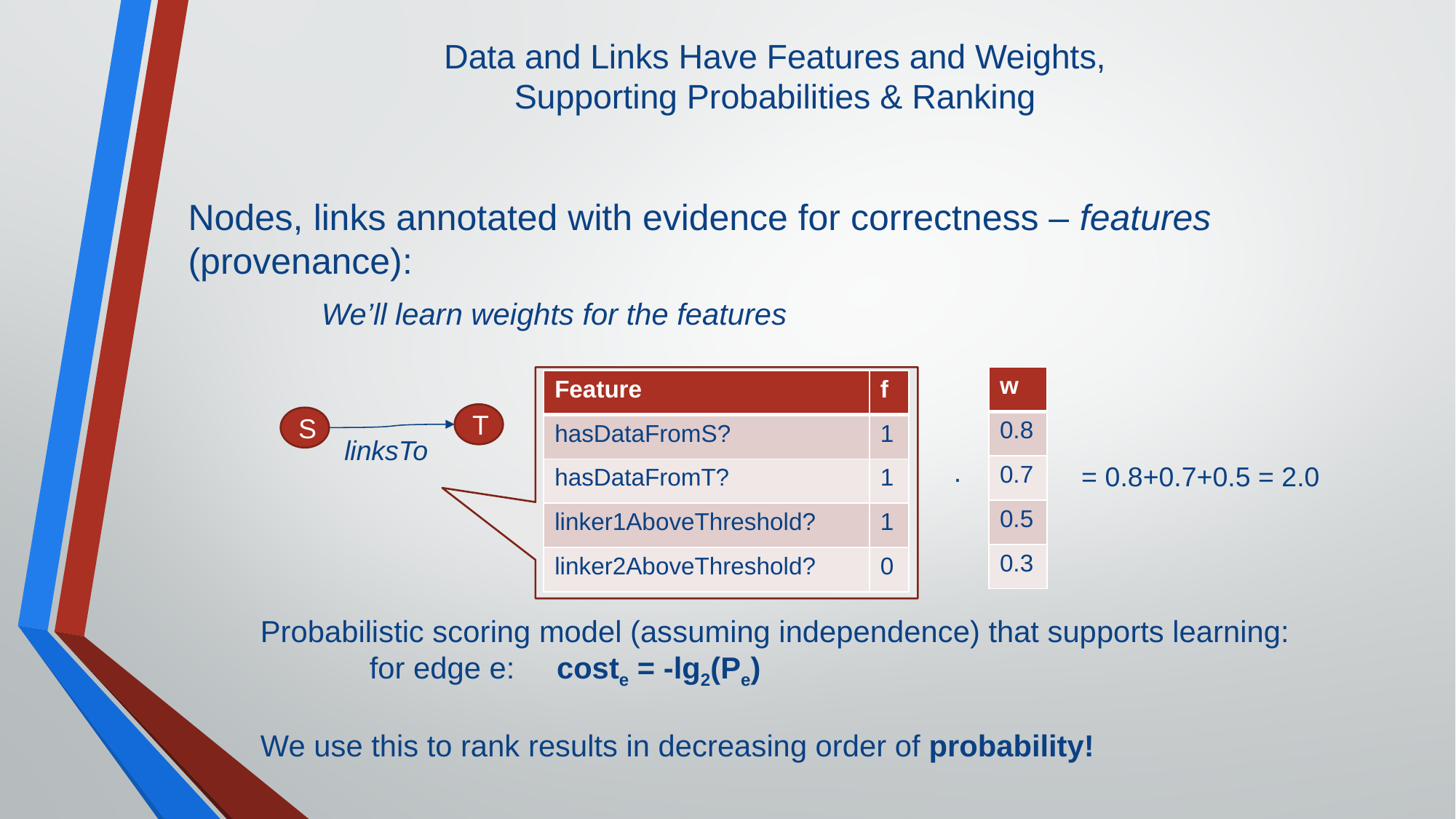

# Data and Links Have Features and Weights, Supporting Probabilities & Ranking
Nodes, links annotated with evidence for correctness – features (provenance):

We’ll learn weights for the features

| w |
| --- |
| 0.8 |
| 0.7 |
| 0.5 |
| 0.3 |
| Feature | f |
| --- | --- |
| hasDataFromS? | 1 |
| hasDataFromT? | 1 |
| linker1AboveThreshold? | 1 |
| linker2AboveThreshold? | 0 |
T
S
linksTo
= 0.8+0.7+0.5 = 2.0
∙
Probabilistic scoring model (assuming independence) that supports learning:
	for edge e:     coste = -lg2(Pe)

We use this to rank results in decreasing order of probability!